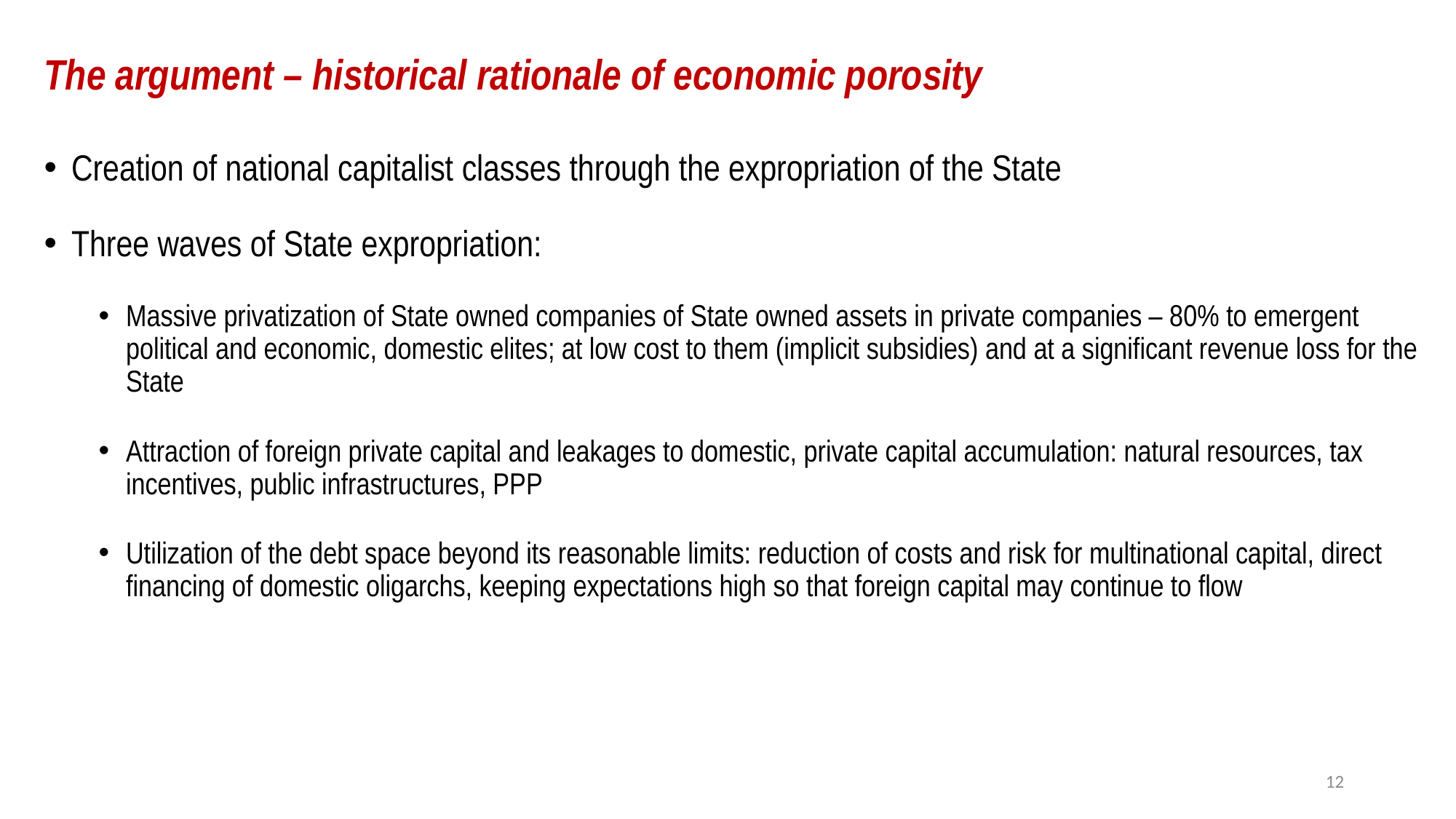

# The argument – historical rationale of economic porosity
Creation of national capitalist classes through the expropriation of the State
Three waves of State expropriation:
Massive privatization of State owned companies of State owned assets in private companies – 80% to emergent political and economic, domestic elites; at low cost to them (implicit subsidies) and at a significant revenue loss for the State
Attraction of foreign private capital and leakages to domestic, private capital accumulation: natural resources, tax incentives, public infrastructures, PPP
Utilization of the debt space beyond its reasonable limits: reduction of costs and risk for multinational capital, direct financing of domestic oligarchs, keeping expectations high so that foreign capital may continue to flow

12